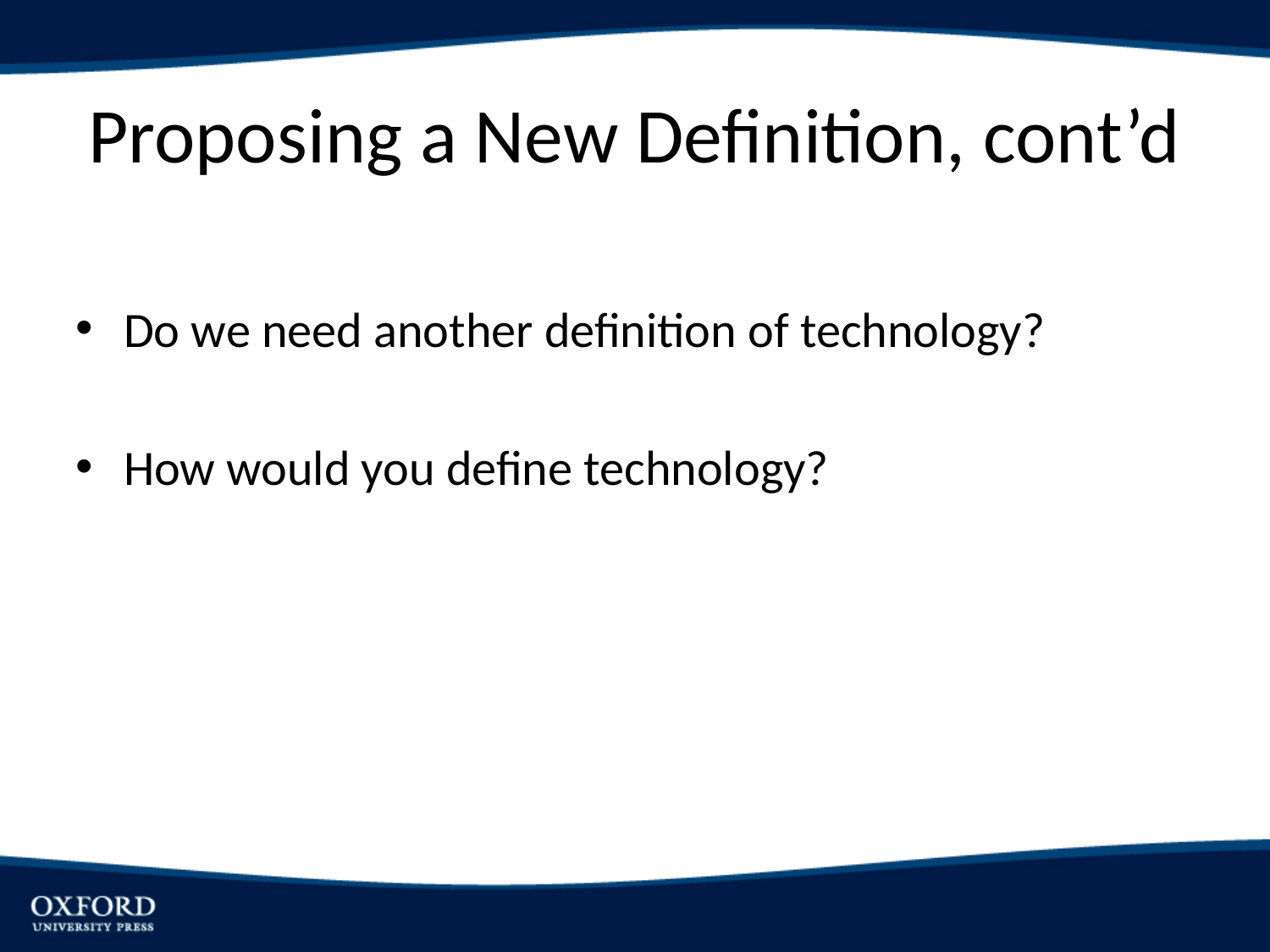

# Proposing a New Definition, cont’d

Do we need another definition of technology?

How would you define technology?